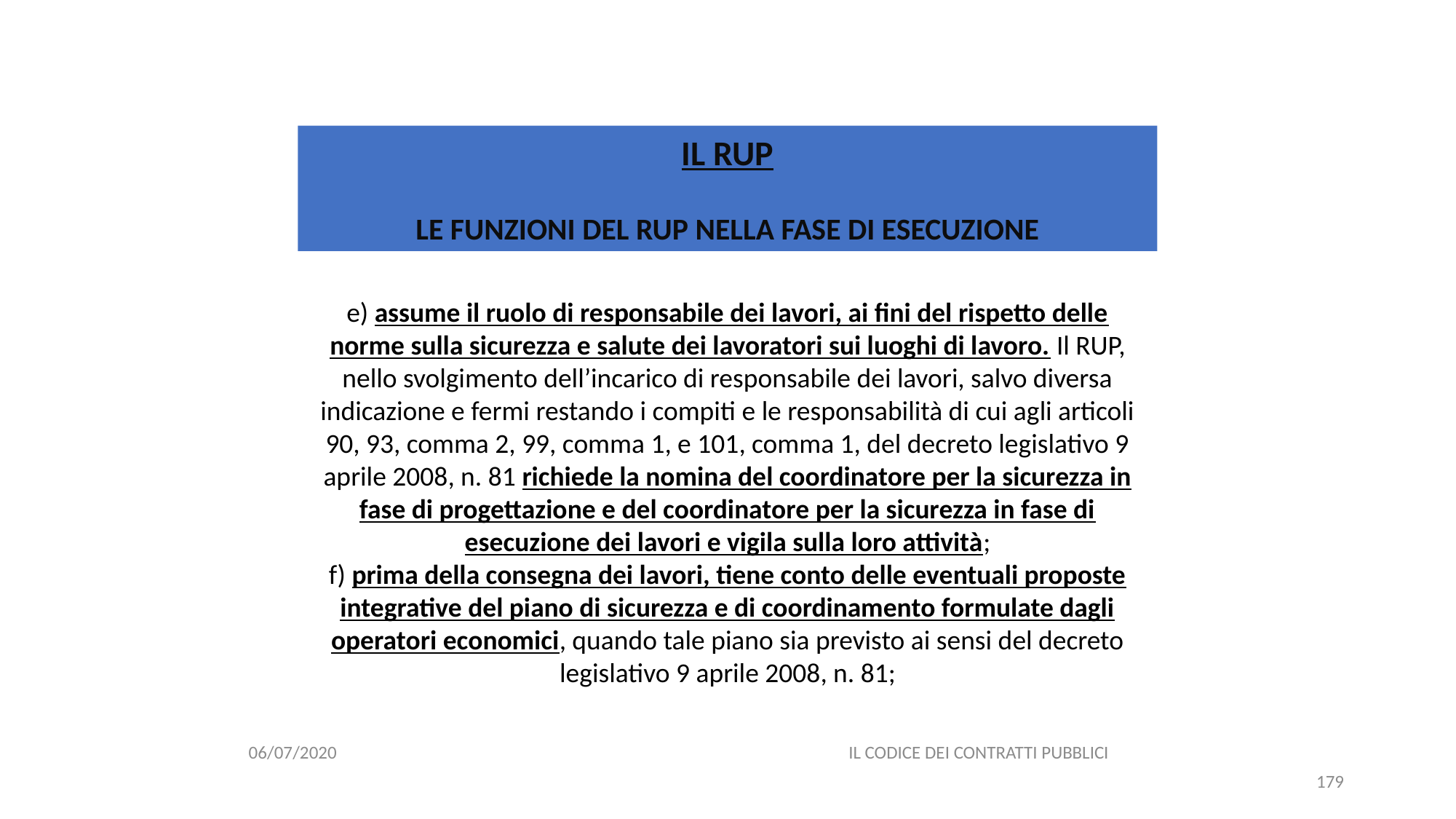

#
IL RUP

LE FUNZIONI DEL RUP NELLA FASE DI ESECUZIONE

e) assume il ruolo di responsabile dei lavori, ai fini del rispetto delle norme sulla sicurezza e salute dei lavoratori sui luoghi di lavoro. Il RUP, nello svolgimento dell’incarico di responsabile dei lavori, salvo diversa indicazione e fermi restando i compiti e le responsabilità di cui agli articoli 90, 93, comma 2, 99, comma 1, e 101, comma 1, del decreto legislativo 9 aprile 2008, n. 81 richiede la nomina del coordinatore per la sicurezza in fase di progettazione e del coordinatore per la sicurezza in fase di esecuzione dei lavori e vigila sulla loro attività;
f) prima della consegna dei lavori, tiene conto delle eventuali proposte integrative del piano di sicurezza e di coordinamento formulate dagli operatori economici, quando tale piano sia previsto ai sensi del decreto legislativo 9 aprile 2008, n. 81;

06/07/2020
IL CODICE DEI CONTRATTI PUBBLICI
179